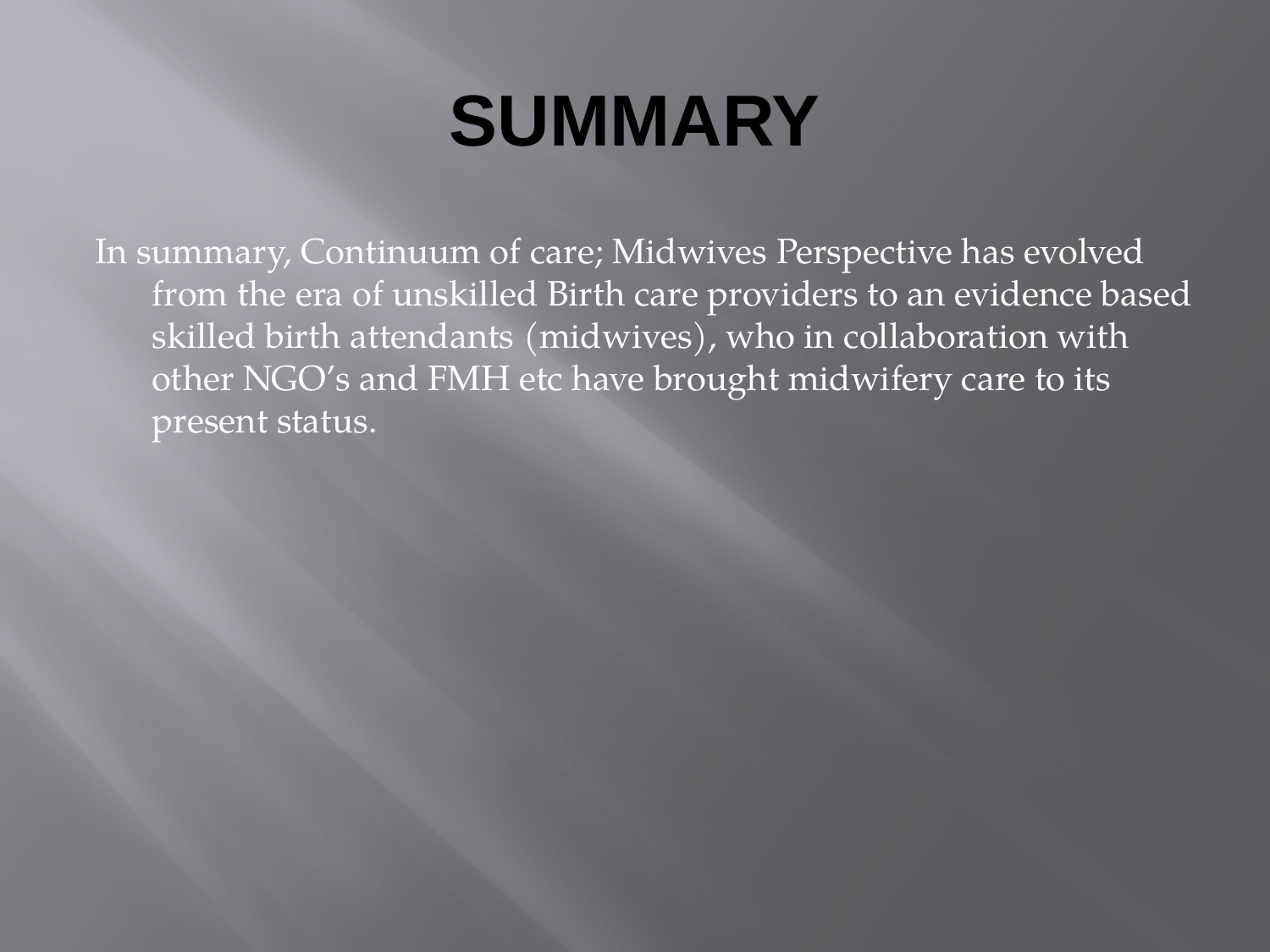

# SUMMARY
In summary, Continuum of care; Midwives Perspective has evolved from the era of unskilled Birth care providers to an evidence based skilled birth attendants (midwives), who in collaboration with other NGO’s and FMH etc have brought midwifery care to its present status.